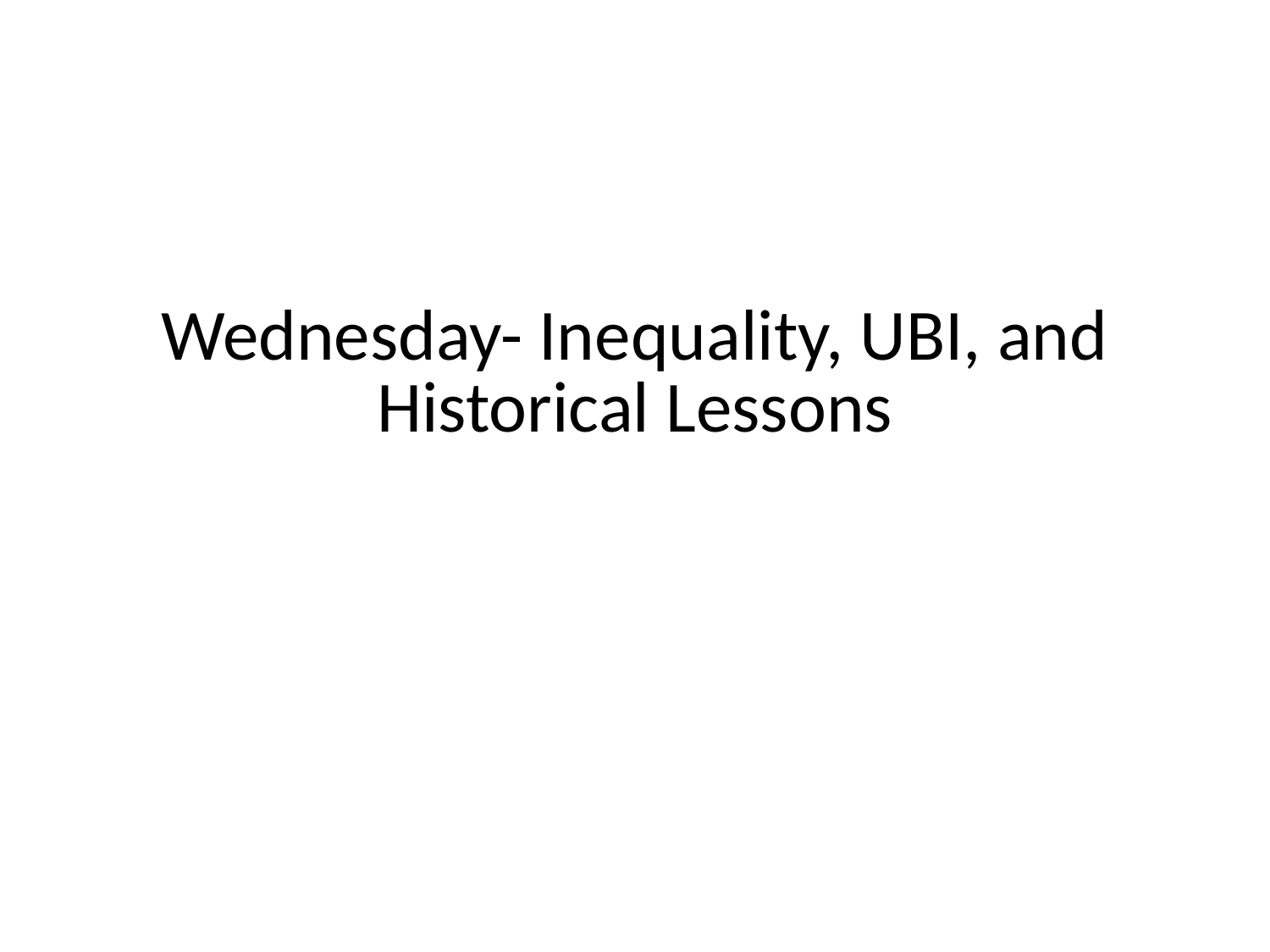

# Wednesday- Inequality, UBI, and Historical Lessons